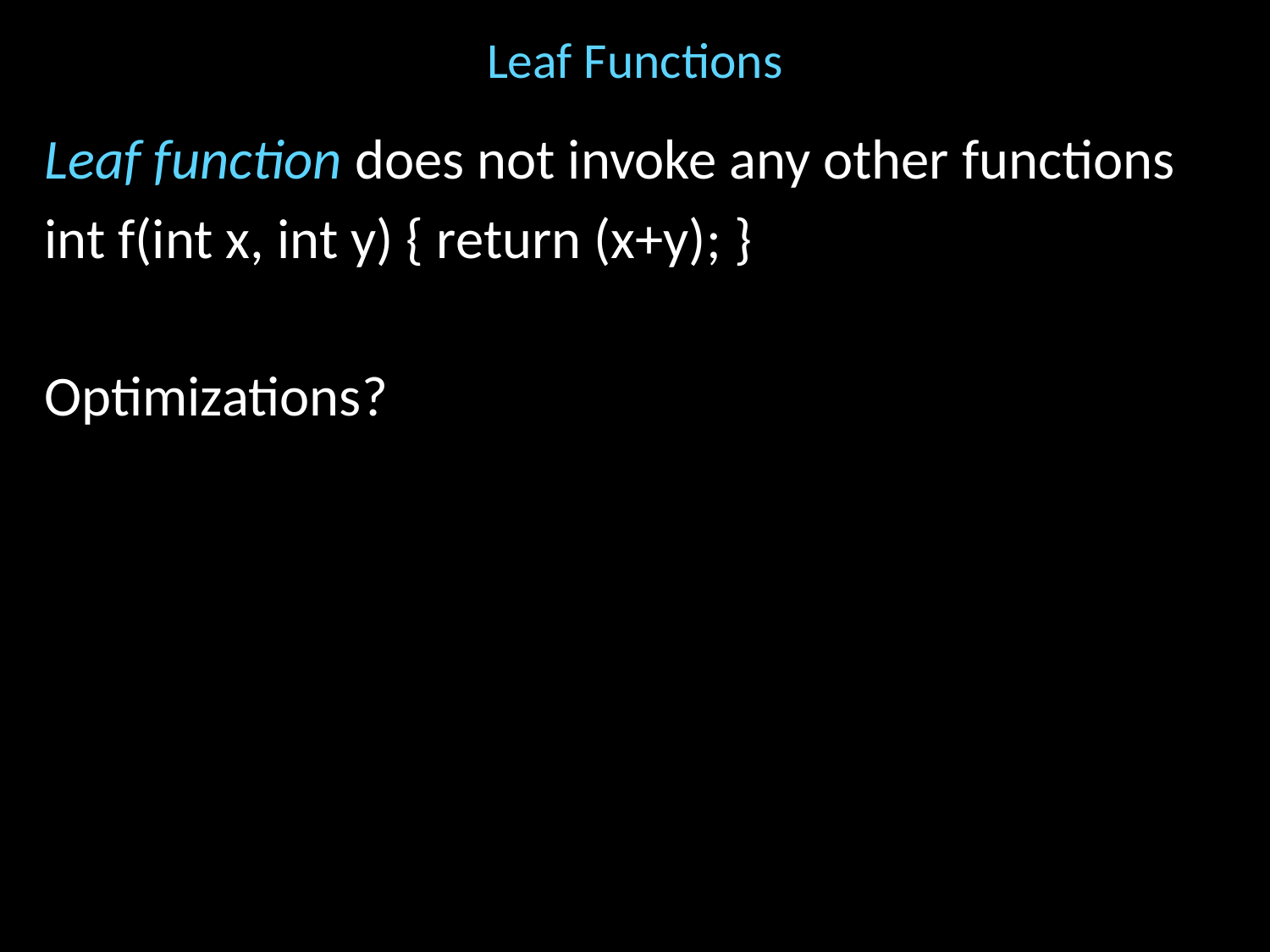

# Leaf Functions
Leaf function does not invoke any other functions
int f(int x, int y) { return (x+y); }

Optimizations?